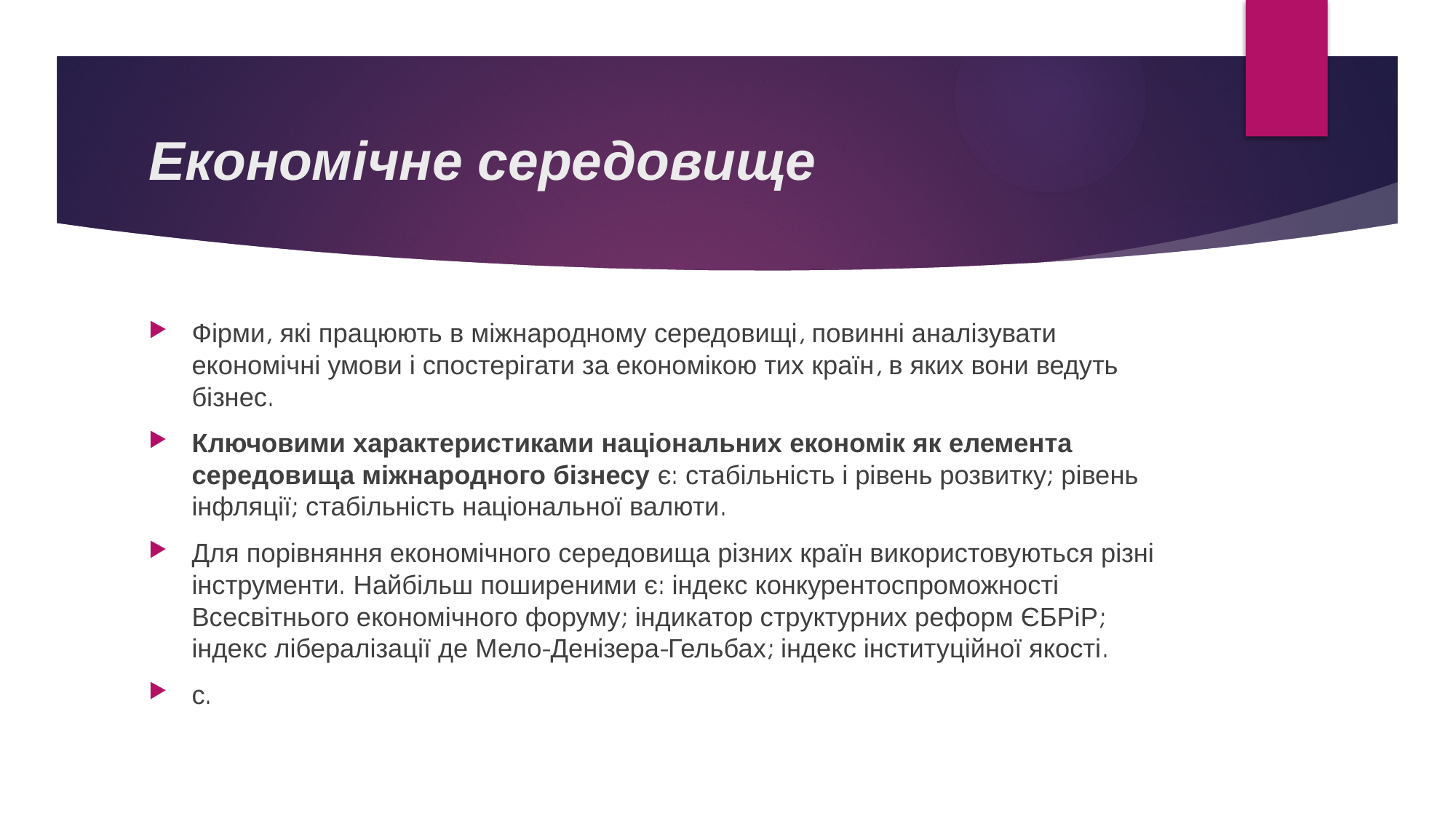

# Економічне середовище
Фірми, які працюють в міжнародному середовищі, повинні аналізувати економічні умови і спостерігати за економікою тих країн, в яких вони ведуть бізнес.
Ключовими характеристиками національних економік як елемента середовища міжнародного бізнесу є: стабільність і рівень розвитку; рівень інфляції; стабільність національної валюти.
Для порівняння економічного середовища різних країн використовуються різні інструменти. Найбільш поширеними є: індекс конкурентоспроможності Всесвітнього економічного форуму; індикатор структурних реформ ЄБРіР; індекс лібералізації де Мело-Денізера-Гельбах; індекс інституційної якості.
с.